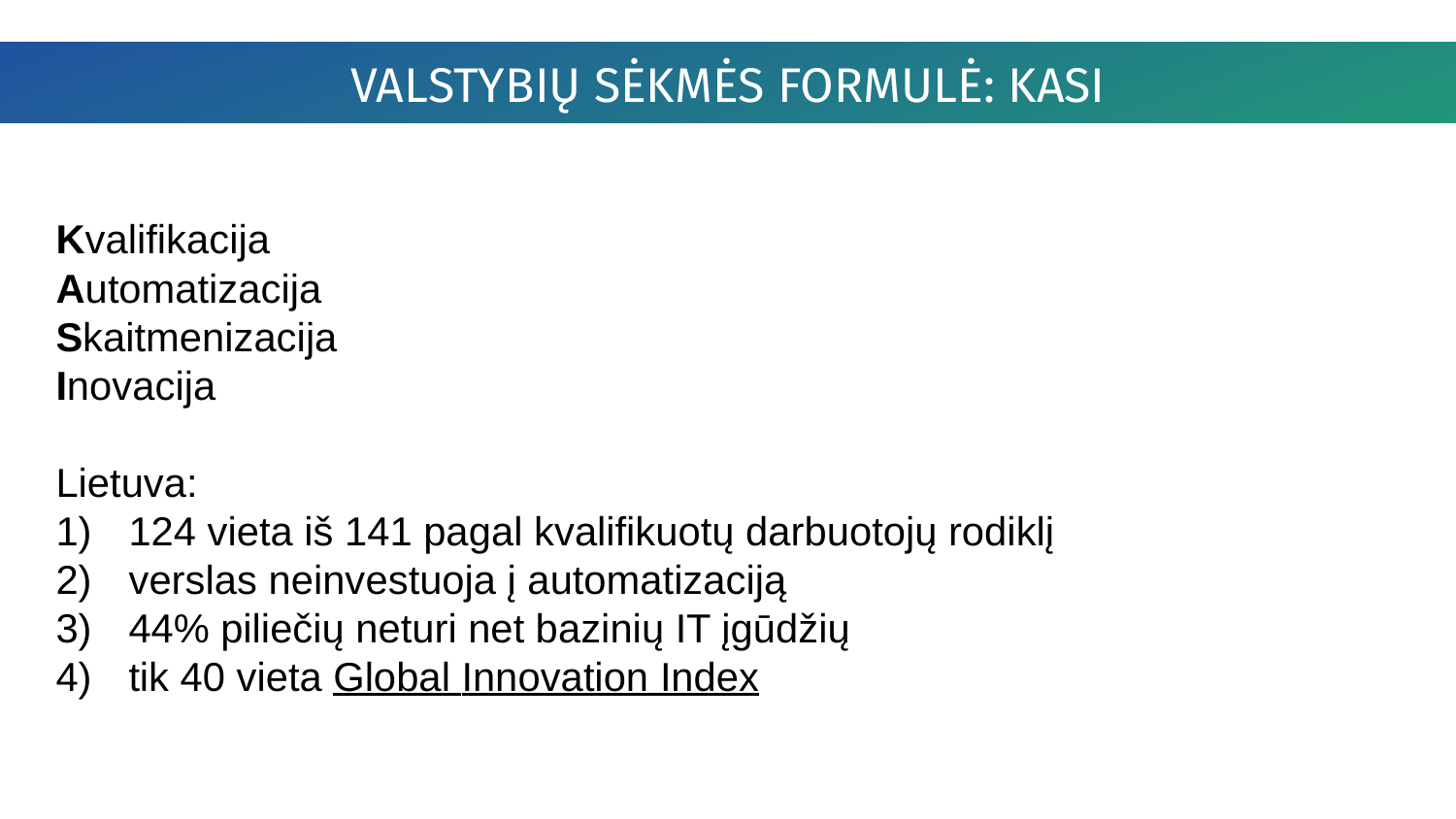

VALSTYBIŲ SĖKMĖS FORMULĖ: KASI
Kvalifikacija
Automatizacija
Skaitmenizacija
Inovacija

Lietuva:
124 vieta iš 141 pagal kvalifikuotų darbuotojų rodiklį
verslas neinvestuoja į automatizaciją
44% piliečių neturi net bazinių IT įgūdžių
tik 40 vieta Global Innovation Index